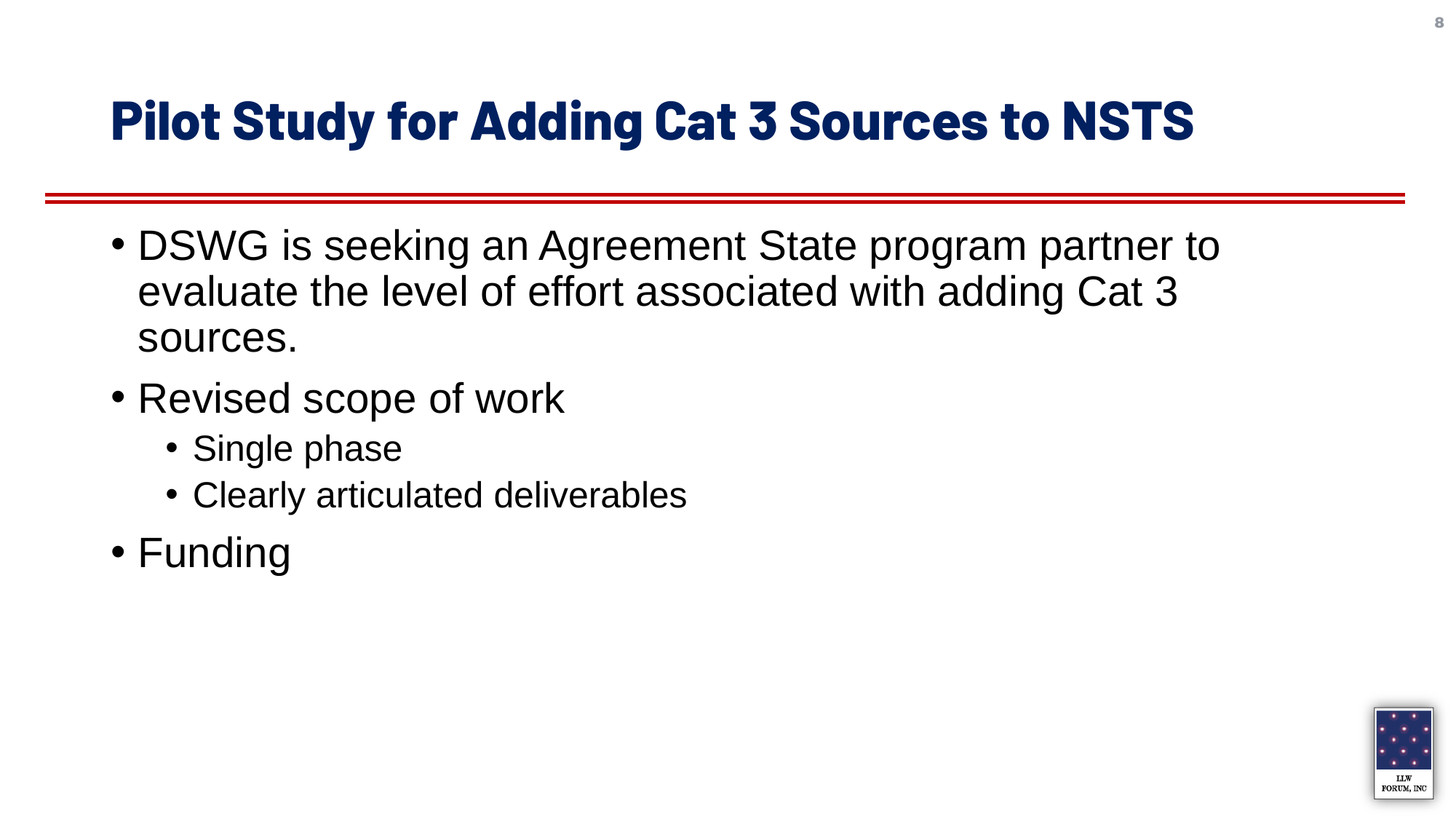

8
# Pilot Study for Adding Cat 3 Sources to NSTS
DSWG is seeking an Agreement State program partner to evaluate the level of effort associated with adding Cat 3 sources.
Revised scope of work
Single phase
Clearly articulated deliverables
Funding